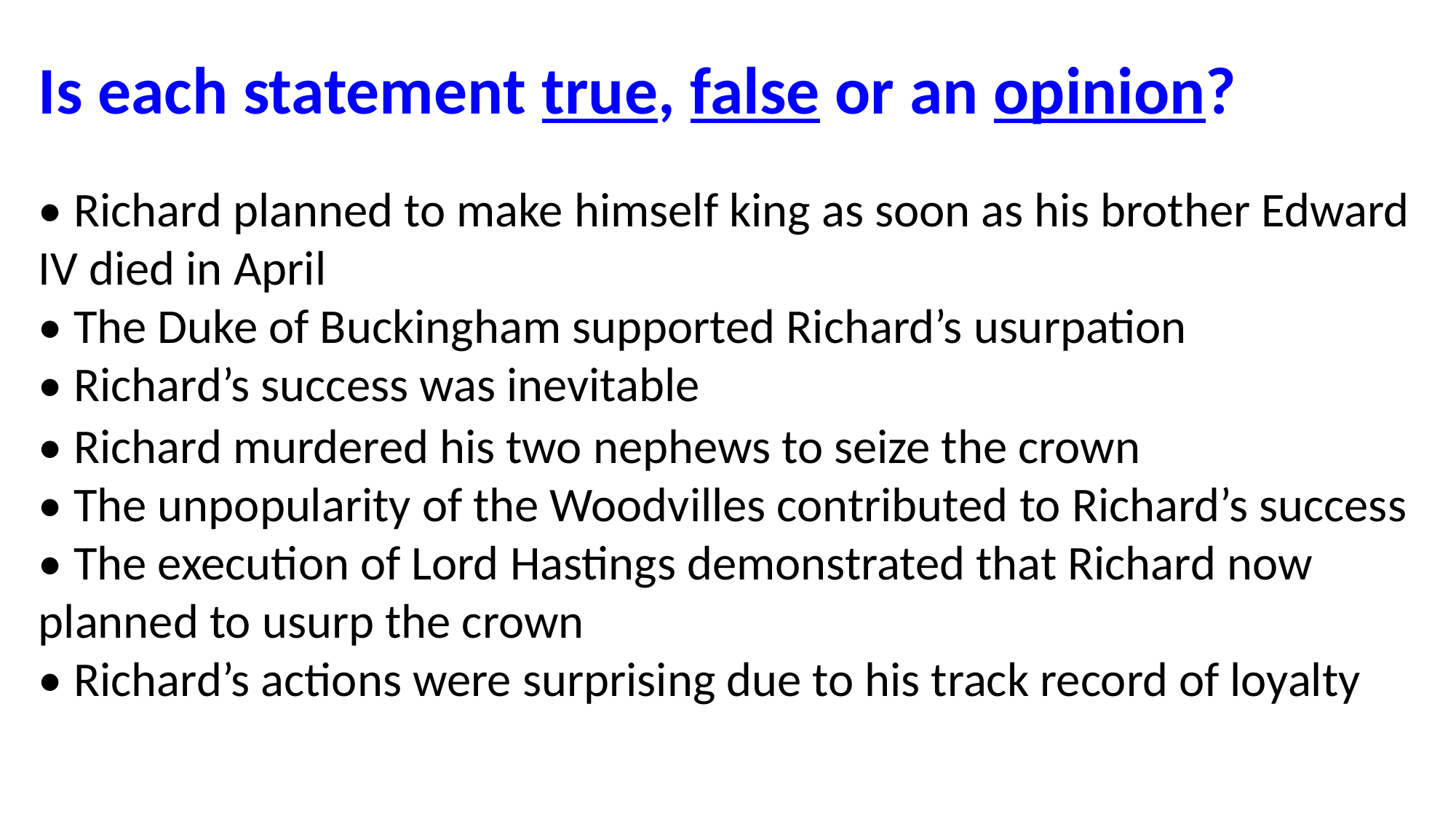

Is each statement true, false or an opinion?

• Richard planned to make himself king as soon as his brother Edward IV died in April
• The Duke of Buckingham supported Richard’s usurpation
• Richard’s success was inevitable
• Richard murdered his two nephews to seize the crown
• The unpopularity of the Woodvilles contributed to Richard’s success
• The execution of Lord Hastings demonstrated that Richard now planned to usurp the crown
• Richard’s actions were surprising due to his track record of loyalty